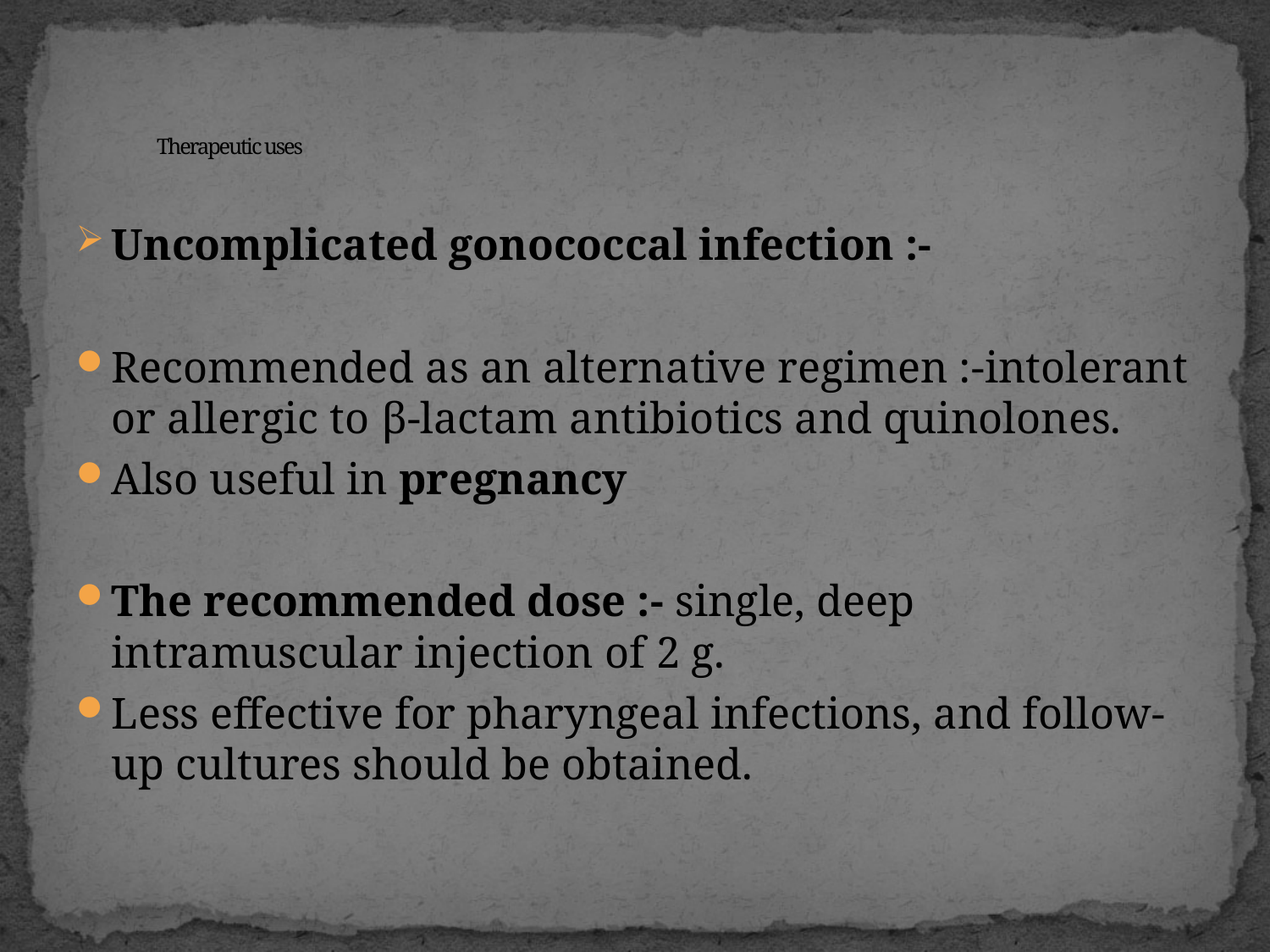

# Therapeutic uses
Uncomplicated gonococcal infection :-

Recommended as an alternative regimen :-intolerant or allergic to β-lactam antibiotics and quinolones.
Also useful in pregnancy

The recommended dose :- single, deep intramuscular injection of 2 g.
Less effective for pharyngeal infections, and follow-up cultures should be obtained.